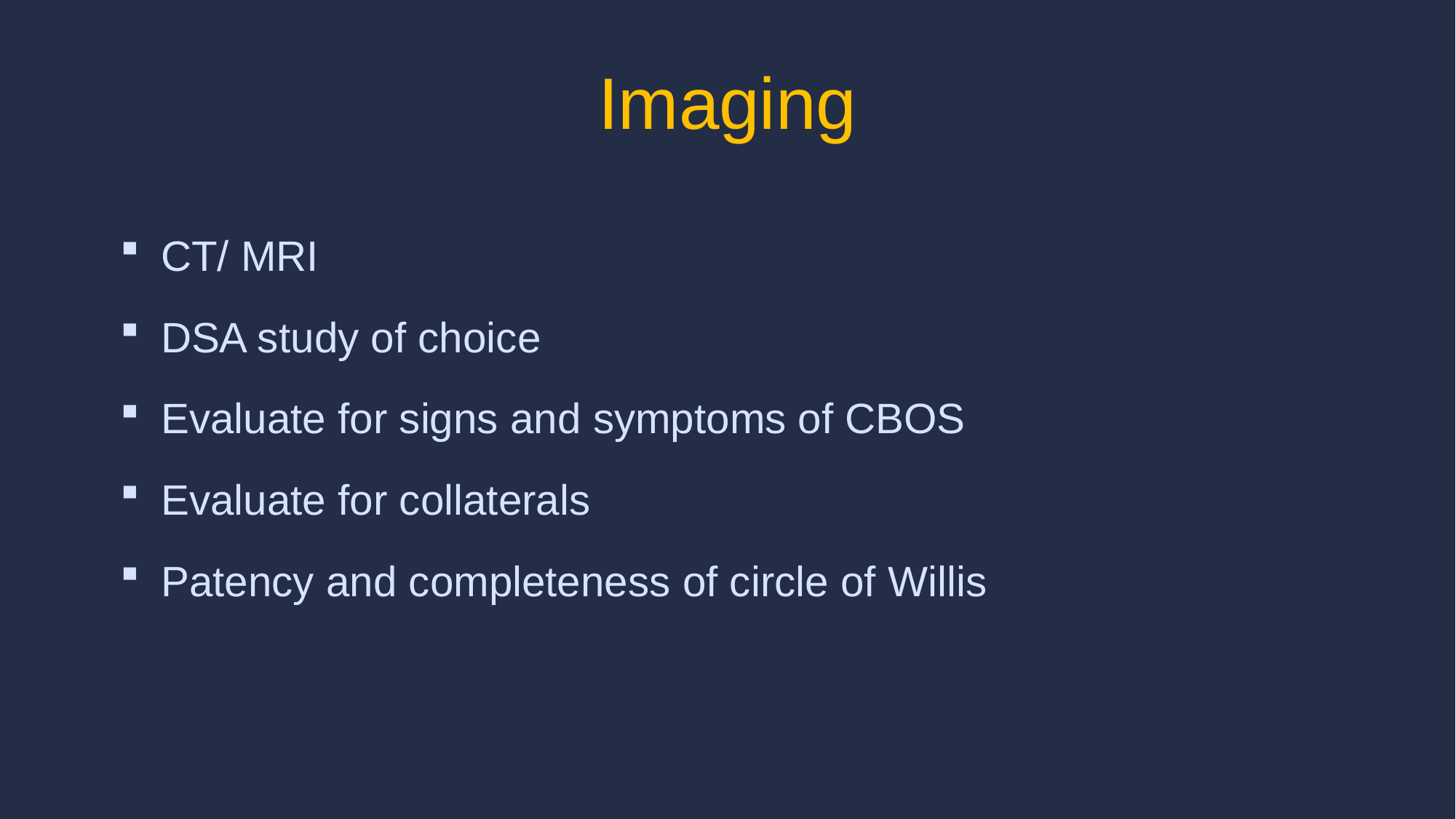

# Imaging
CT/ MRI
DSA study of choice
Evaluate for signs and symptoms of CBOS
Evaluate for collaterals
Patency and completeness of circle of Willis